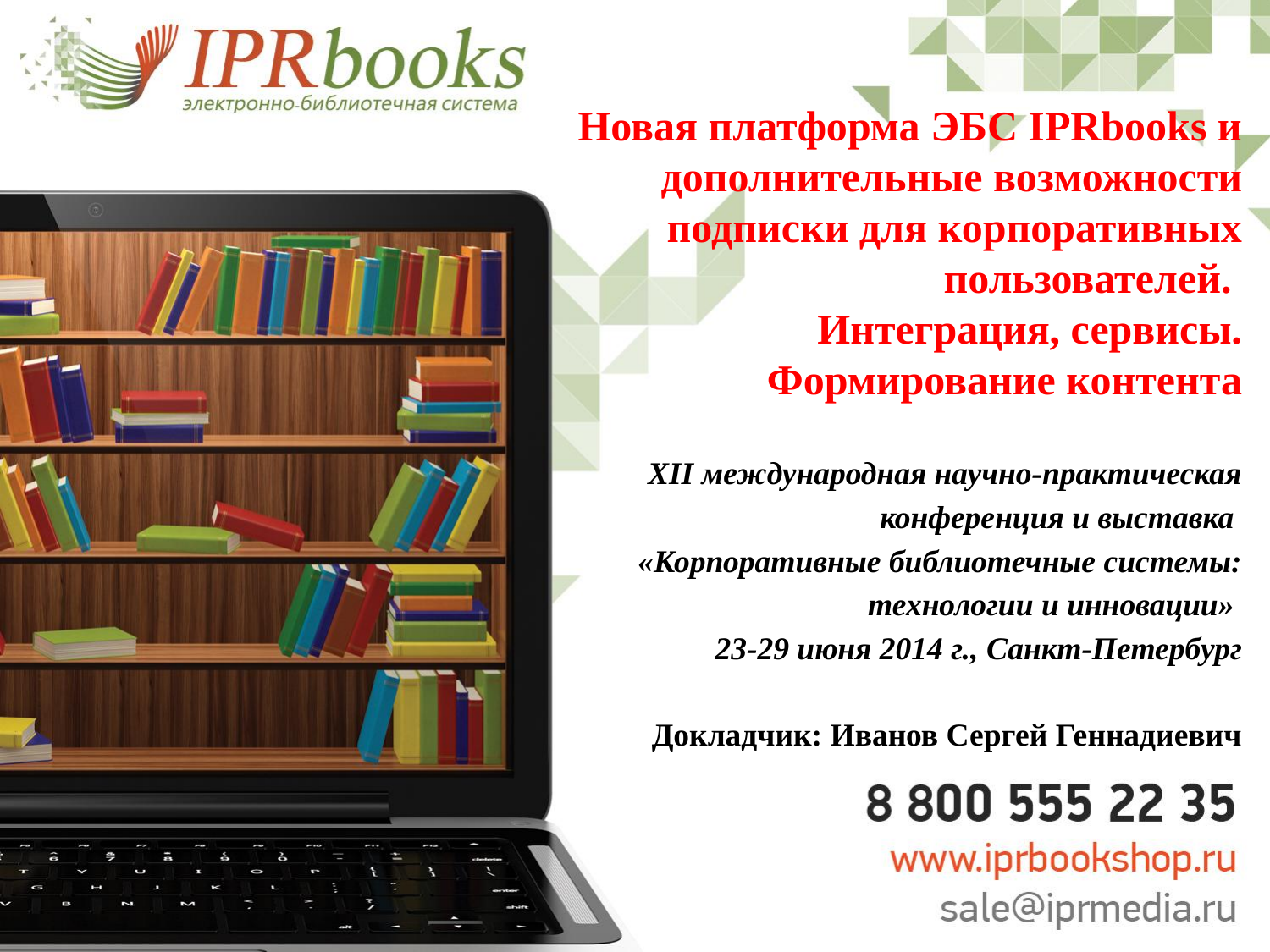

Новая платформа ЭБС IPRbooks и дополнительные возможности подписки для корпоративных пользователей.
Интеграция, сервисы. Формирование контента

XII международная научно-практическая конференция и выставка
«Корпоративные библиотечные системы: технологии и инновации»
23-29 июня 2014 г., Санкт-Петербург

Докладчик: Иванов Сергей Геннадиевич